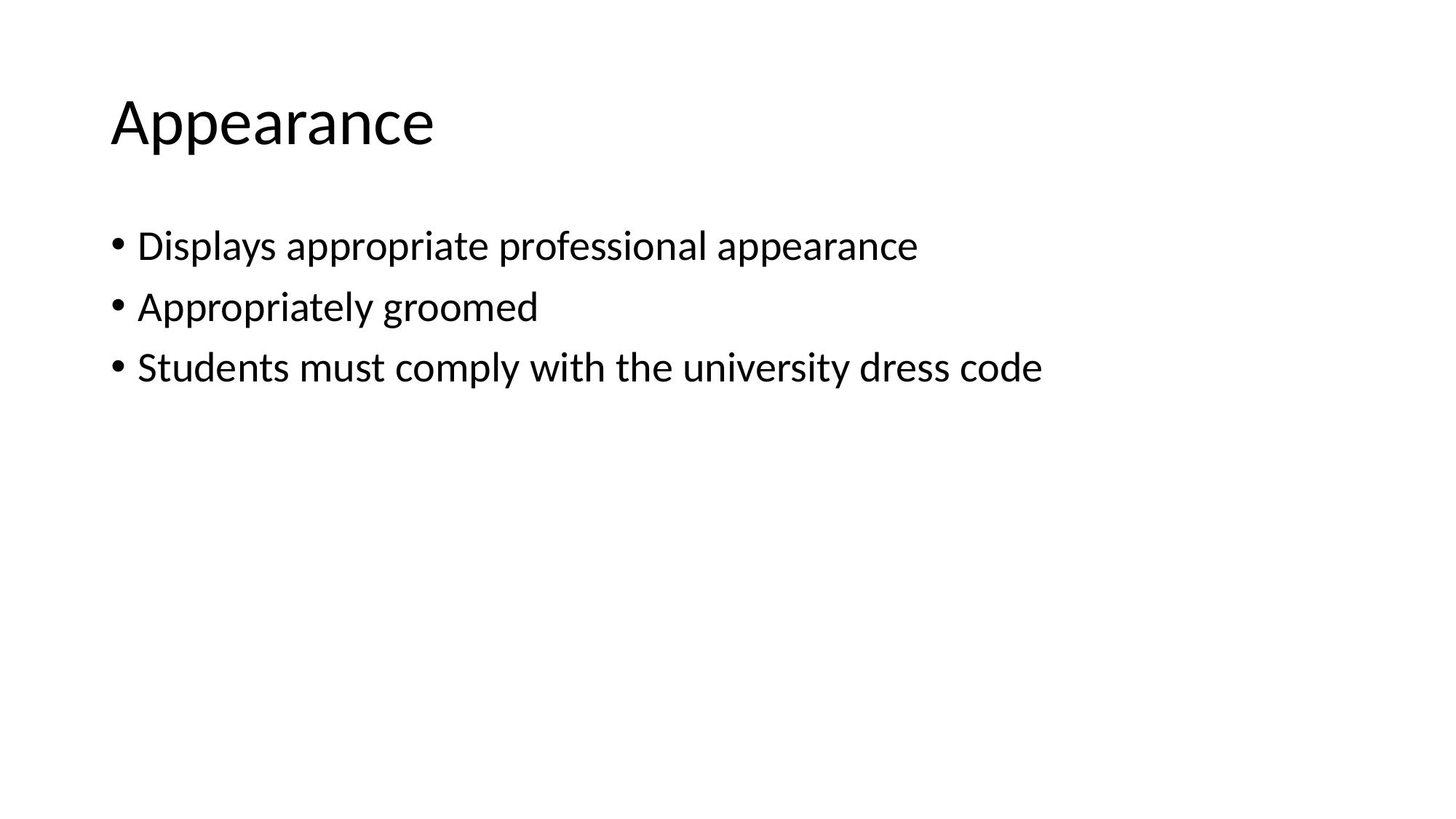

# Appearance
Displays appropriate professional appearance
Appropriately groomed
Students must comply with the university dress code